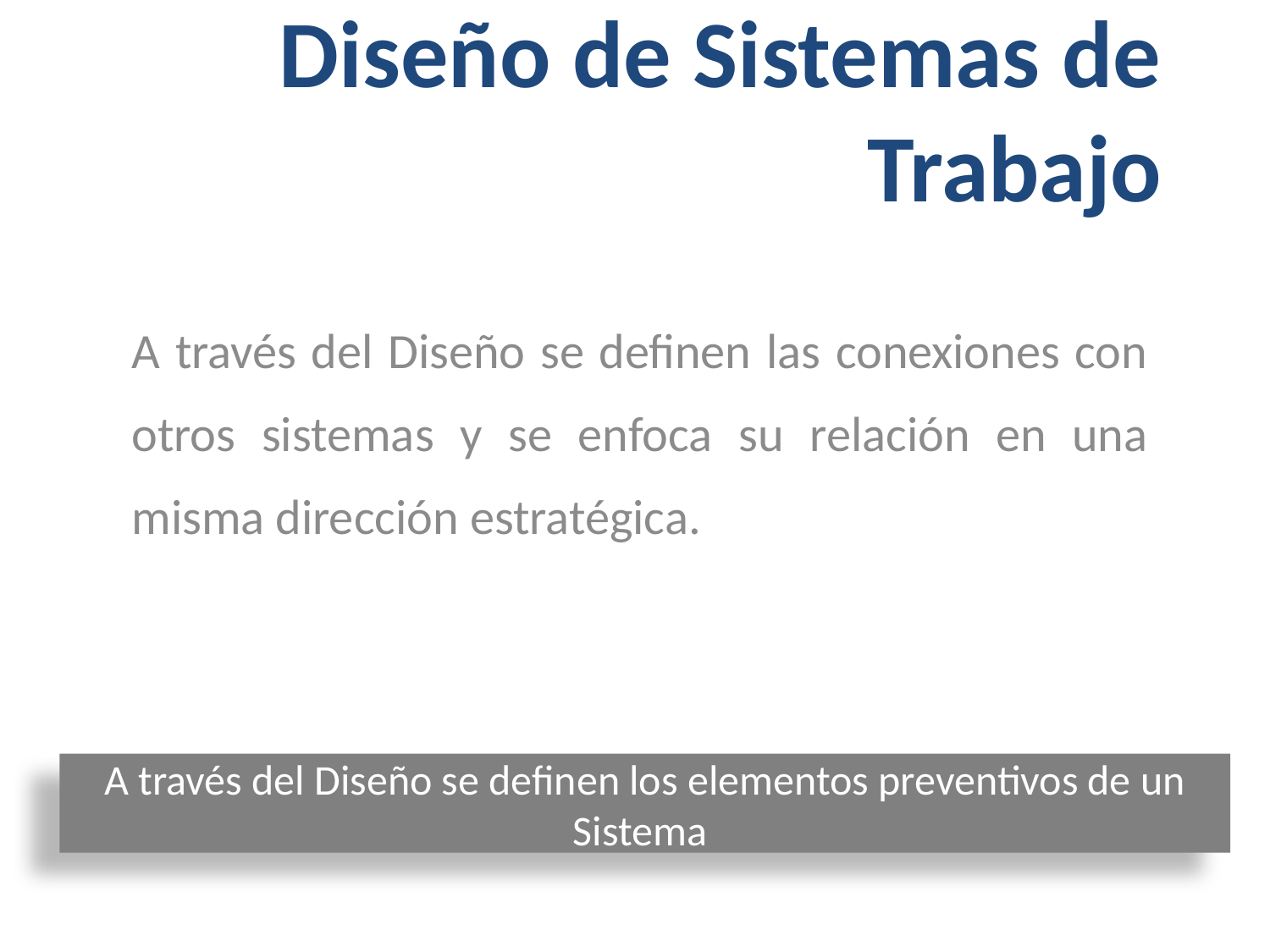

Diseño de Sistemas de Trabajo
A través del Diseño se definen las conexiones con otros sistemas y se enfoca su relación en una misma dirección estratégica.

A través del Diseño se definen los elementos preventivos de un Sistema